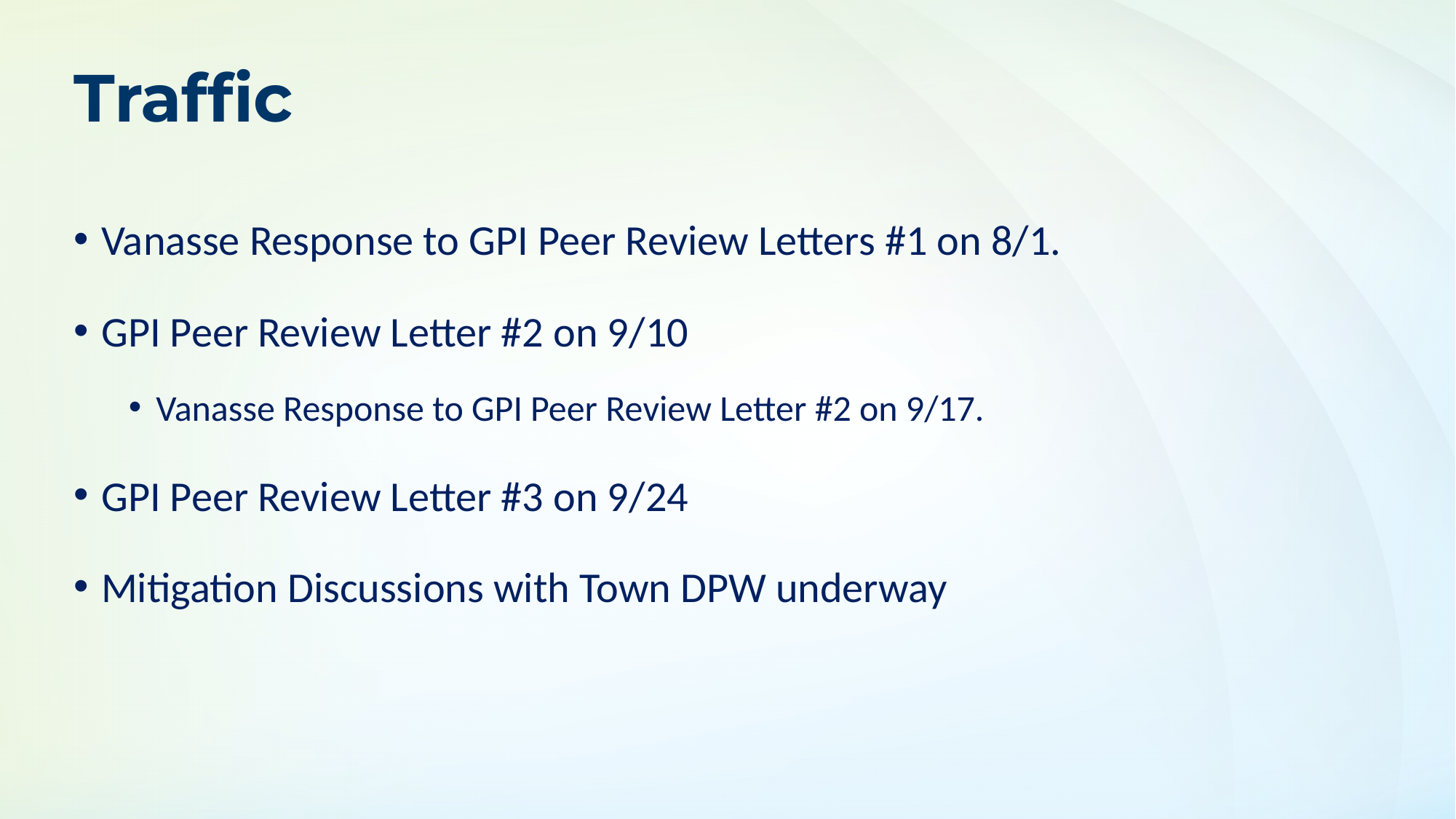

# Traffic
Vanasse Response to GPI Peer Review Letters #1 on 8/1.
GPI Peer Review Letter #2 on 9/10
Vanasse Response to GPI Peer Review Letter #2 on 9/17.
GPI Peer Review Letter #3 on 9/24
Mitigation Discussions with Town DPW underway